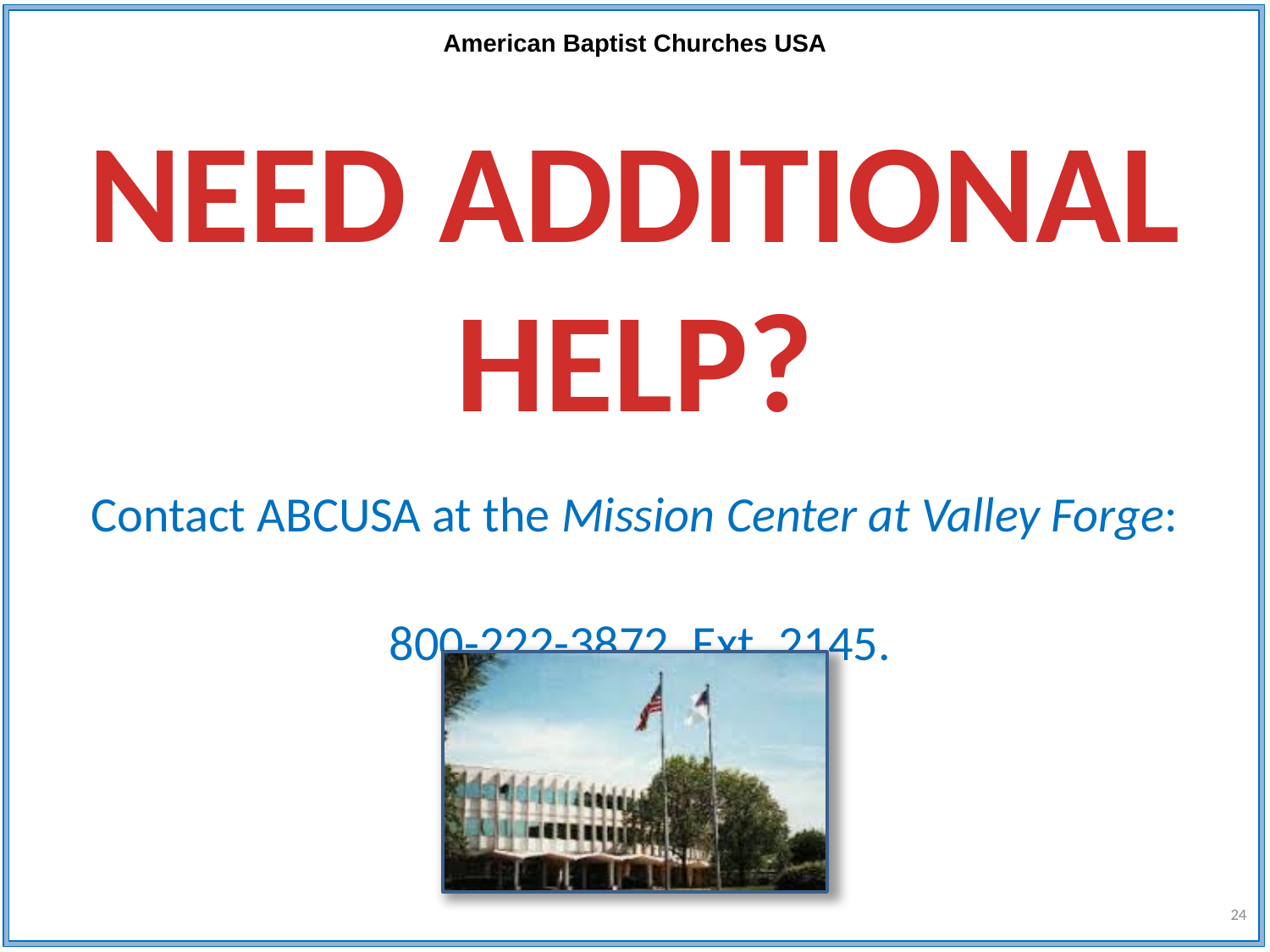

NEED ADDITIONAL HELP?
Contact ABCUSA at the Mission Center at Valley Forge:
800-222-3872, Ext. 2145.

24